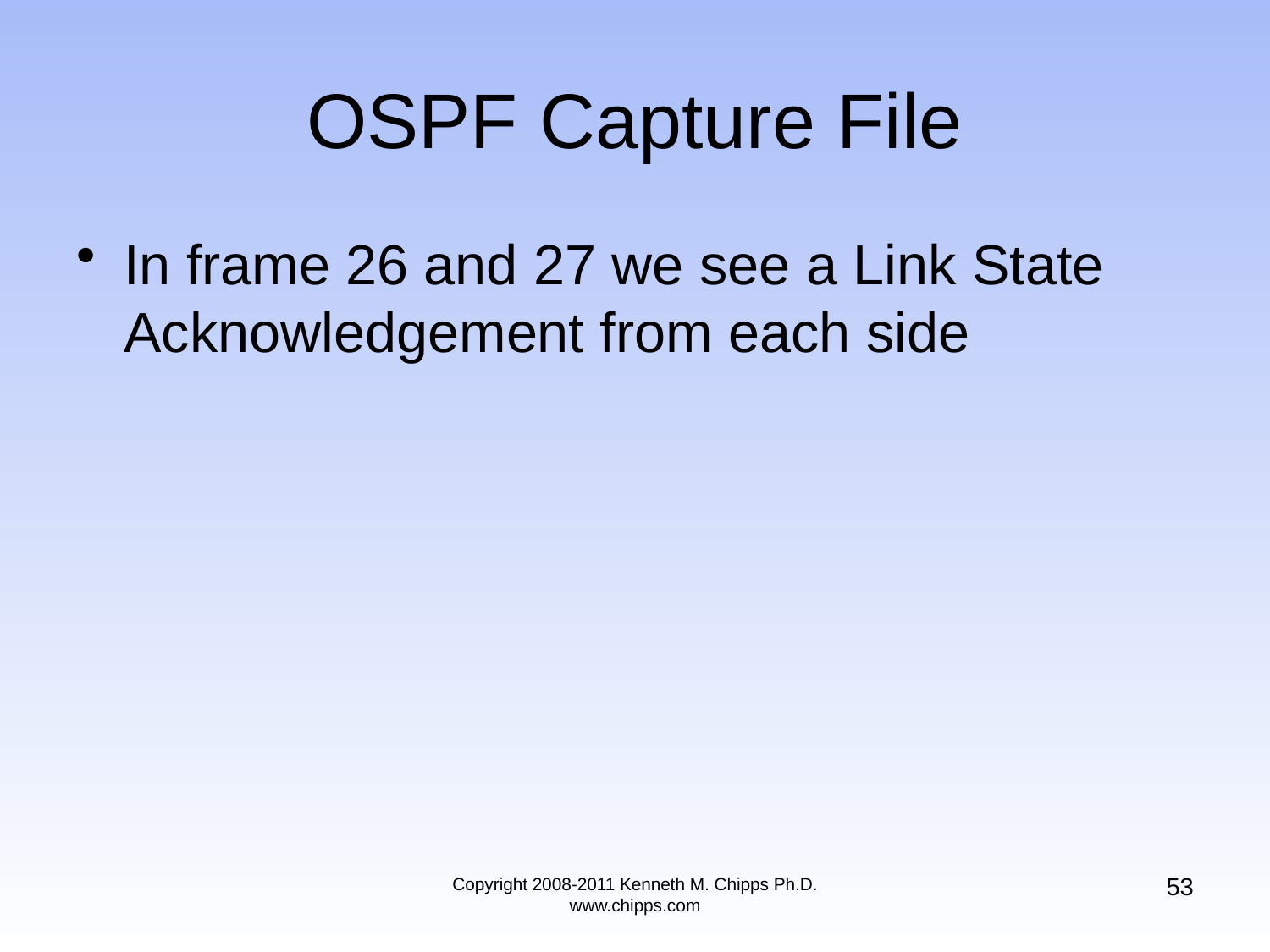

# OSPF Capture File
In frame 26 and 27 we see a Link State Acknowledgement from each side
53
Copyright 2008-2011 Kenneth M. Chipps Ph.D. www.chipps.com